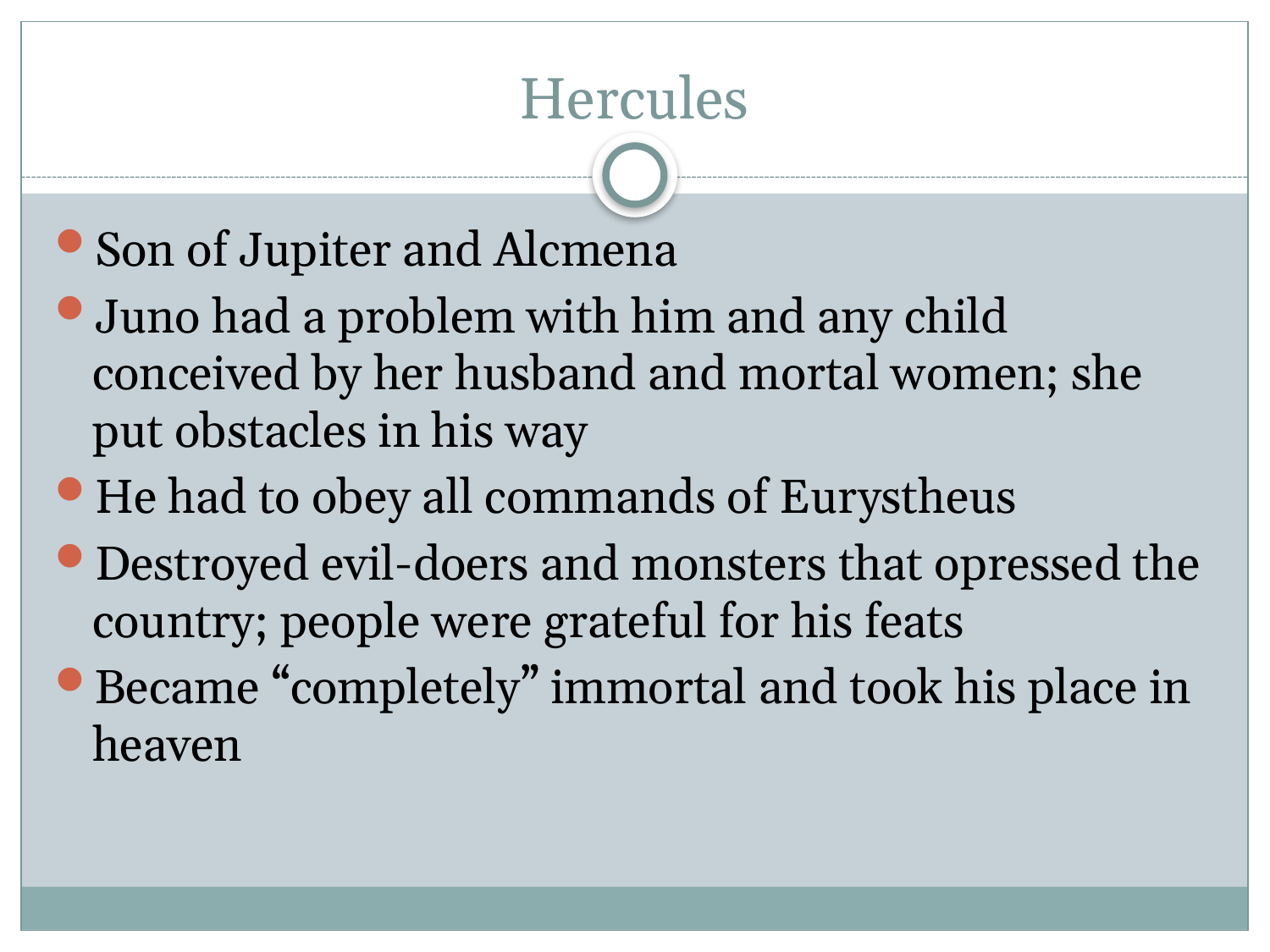

# Hercules
Son of Jupiter and Alcmena
Juno had a problem with him and any child conceived by her husband and mortal women; she put obstacles in his way
He had to obey all commands of Eurystheus
Destroyed evil-doers and monsters that opressed the country; people were grateful for his feats
Became “completely” immortal and took his place in heaven